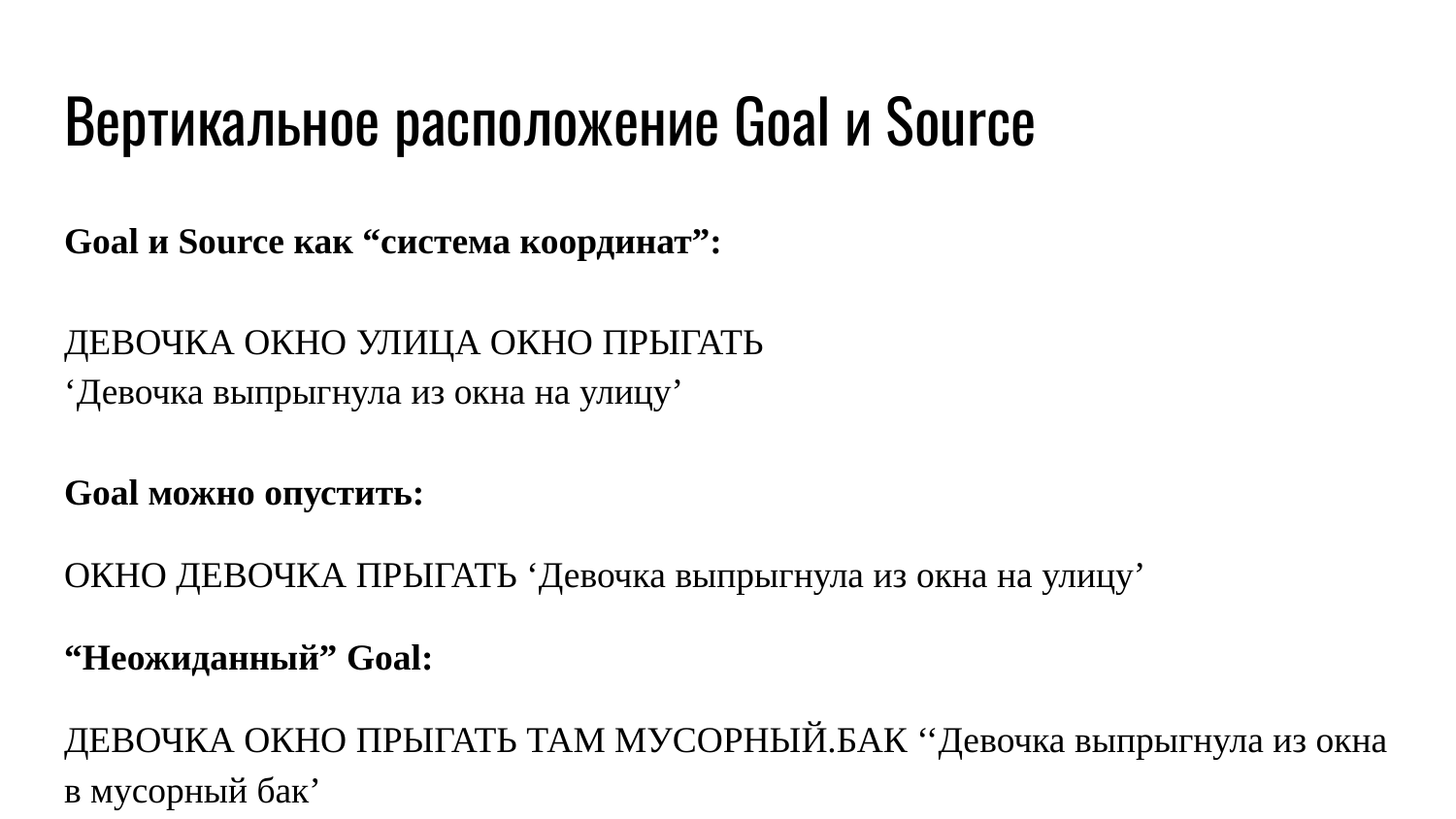

# Вертикальное расположение Goal и Source
Goal и Source как “система координат”:

ДЕВОЧКА ОКНО УЛИЦА ОКНО ПРЫГАТЬ
‘Девочка выпрыгнула из окна на улицу’

Goal можно опустить:
ОКНО ДЕВОЧКА ПРЫГАТЬ ‘Девочка выпрыгнула из окна на улицу’
“Неожиданный” Goal:
ДЕВОЧКА ОКНО ПРЫГАТЬ ТАМ МУСОРНЫЙ.БАК ‘‘Девочка выпрыгнула из окна в мусорный бак’